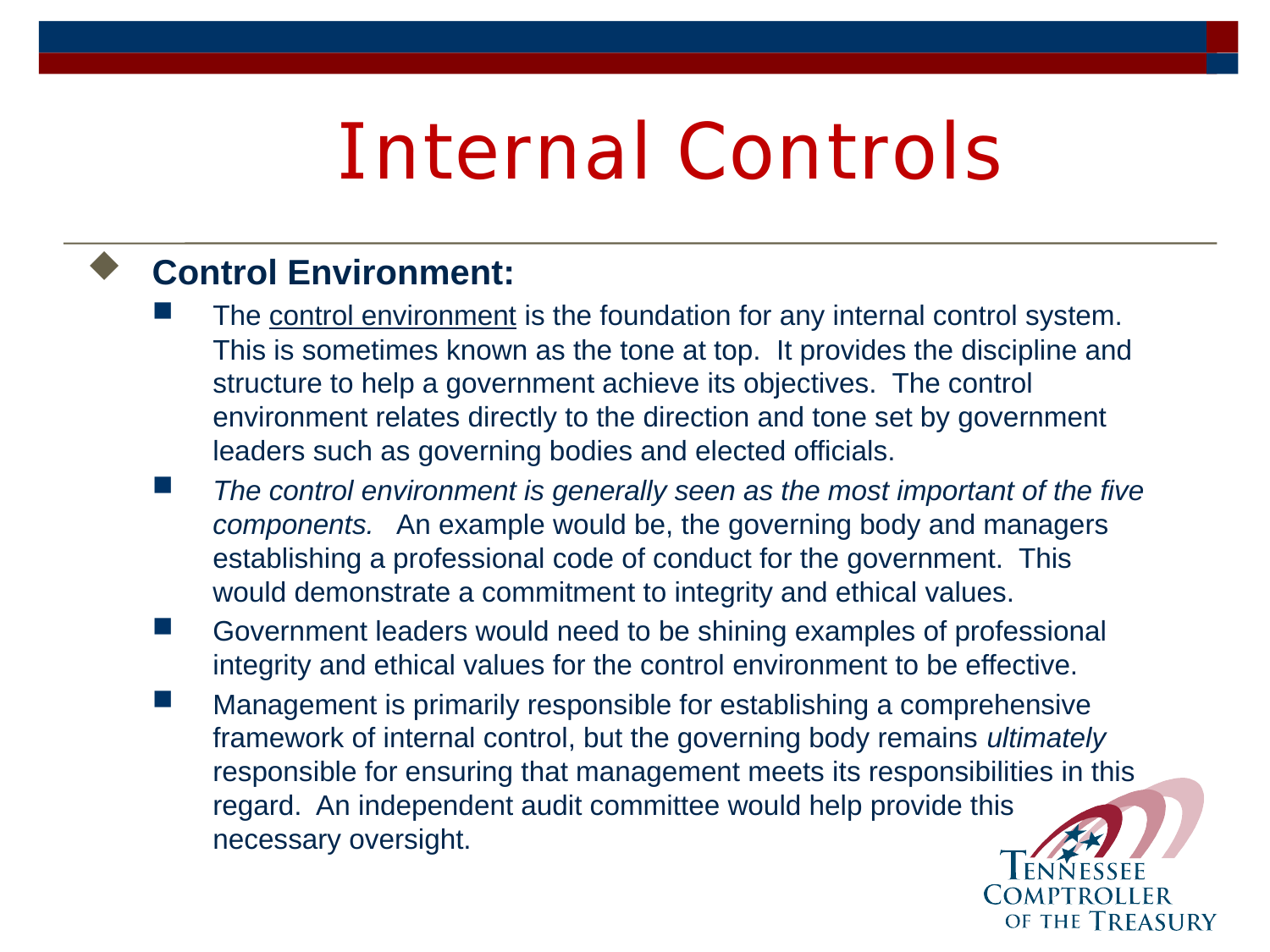

# Internal Controls
Control Environment:
The control environment is the foundation for any internal control system. This is sometimes known as the tone at top.  It provides the discipline and structure to help a government achieve its objectives.  The control environment relates directly to the direction and tone set by government leaders such as governing bodies and elected officials.
The control environment is generally seen as the most important of the five components.   An example would be, the governing body and managers establishing a professional code of conduct for the government.  This would demonstrate a commitment to integrity and ethical values.
Government leaders would need to be shining examples of professional integrity and ethical values for the control environment to be effective.
Management is primarily responsible for establishing a comprehensive framework of internal control, but the governing body remains ultimately responsible for ensuring that management meets its responsibilities in this regard.  An independent audit committee would help provide this necessary oversight.